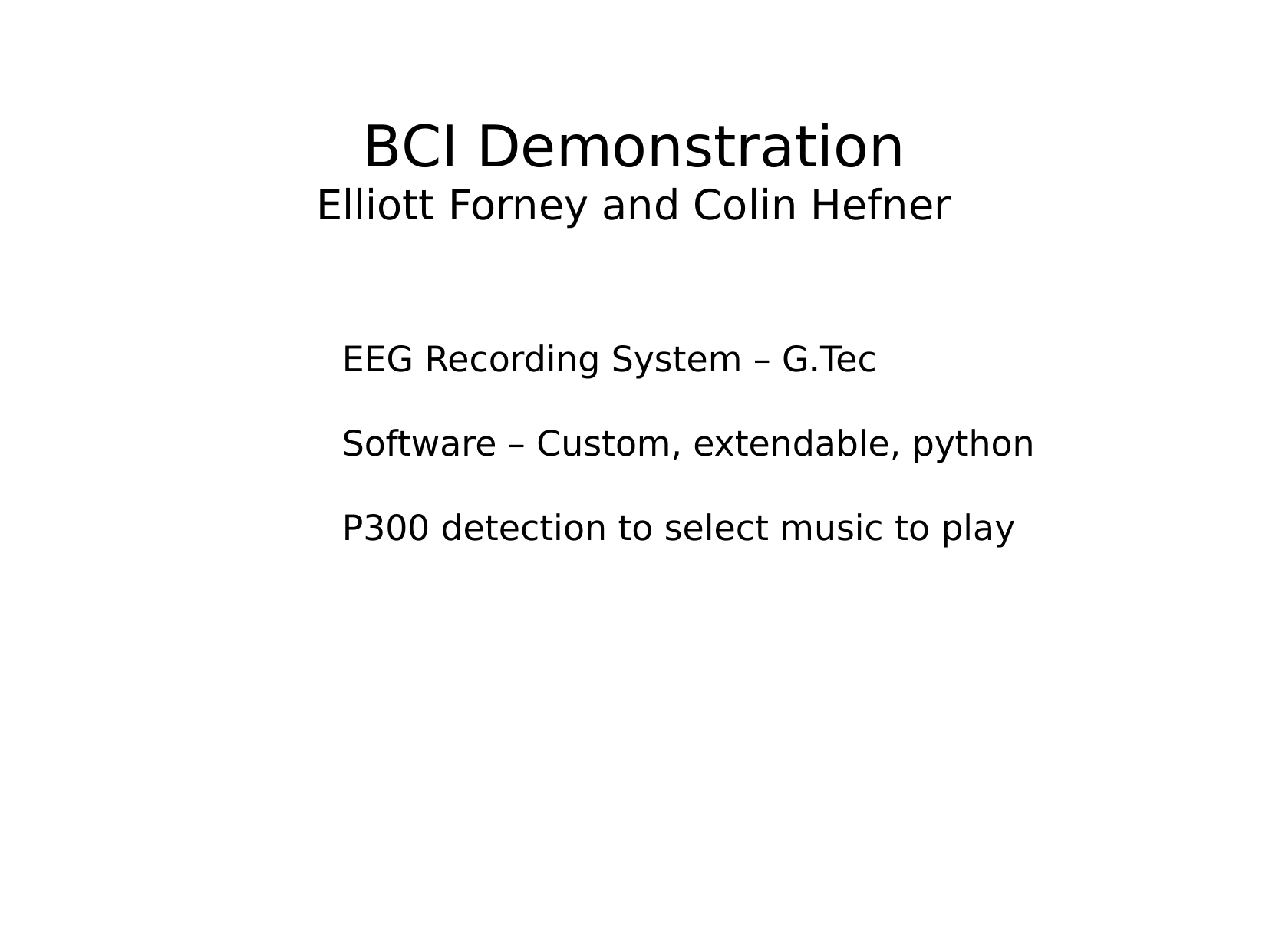

BCI Demonstration
Elliott Forney and Colin Hefner
EEG Recording System – G.Tec

Software – Custom, extendable, python

P300 detection to select music to play